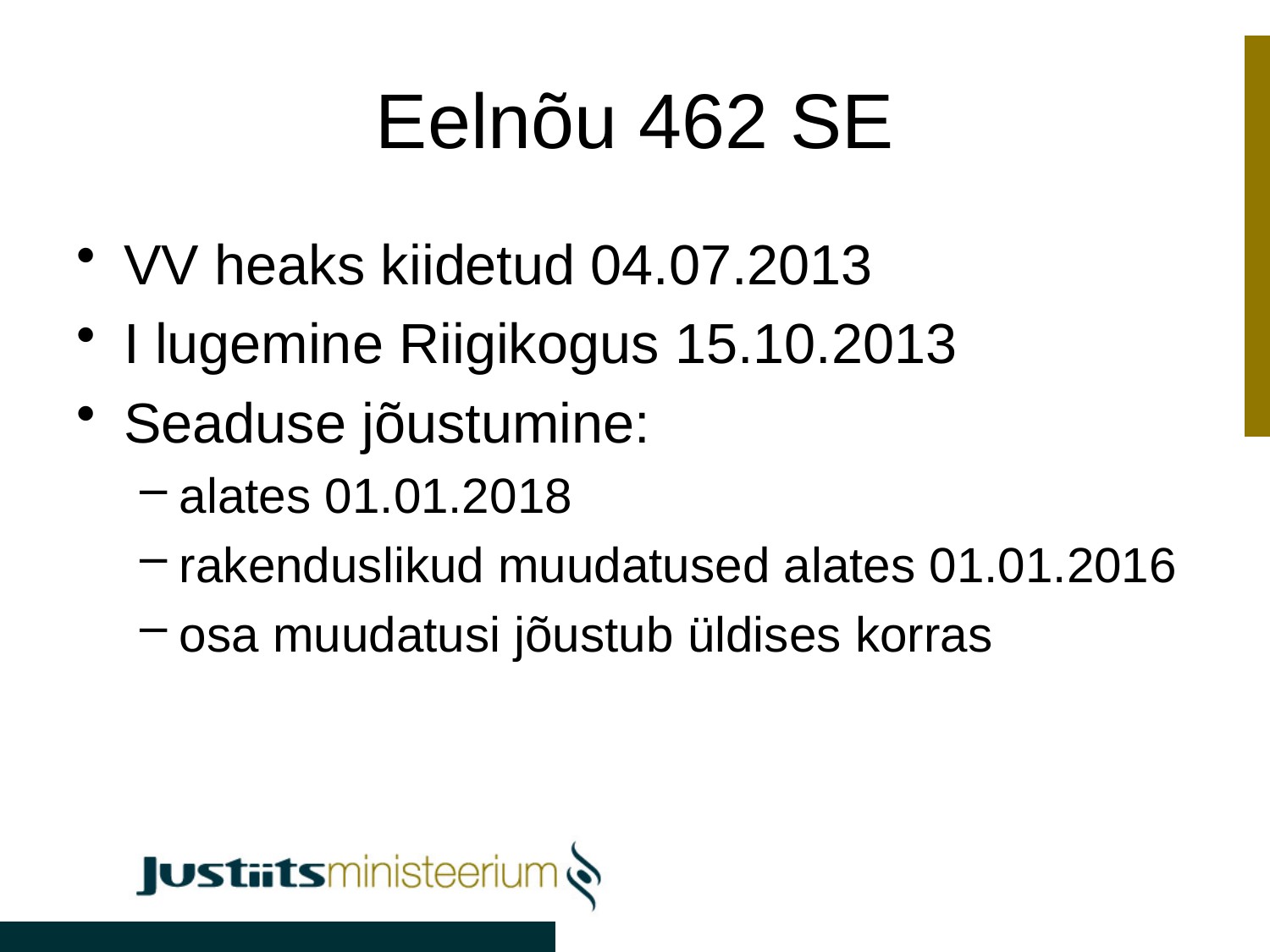

# Eelnõu 462 SE
VV heaks kiidetud 04.07.2013
I lugemine Riigikogus 15.10.2013
Seaduse jõustumine:
alates 01.01.2018
rakenduslikud muudatused alates 01.01.2016
osa muudatusi jõustub üldises korras